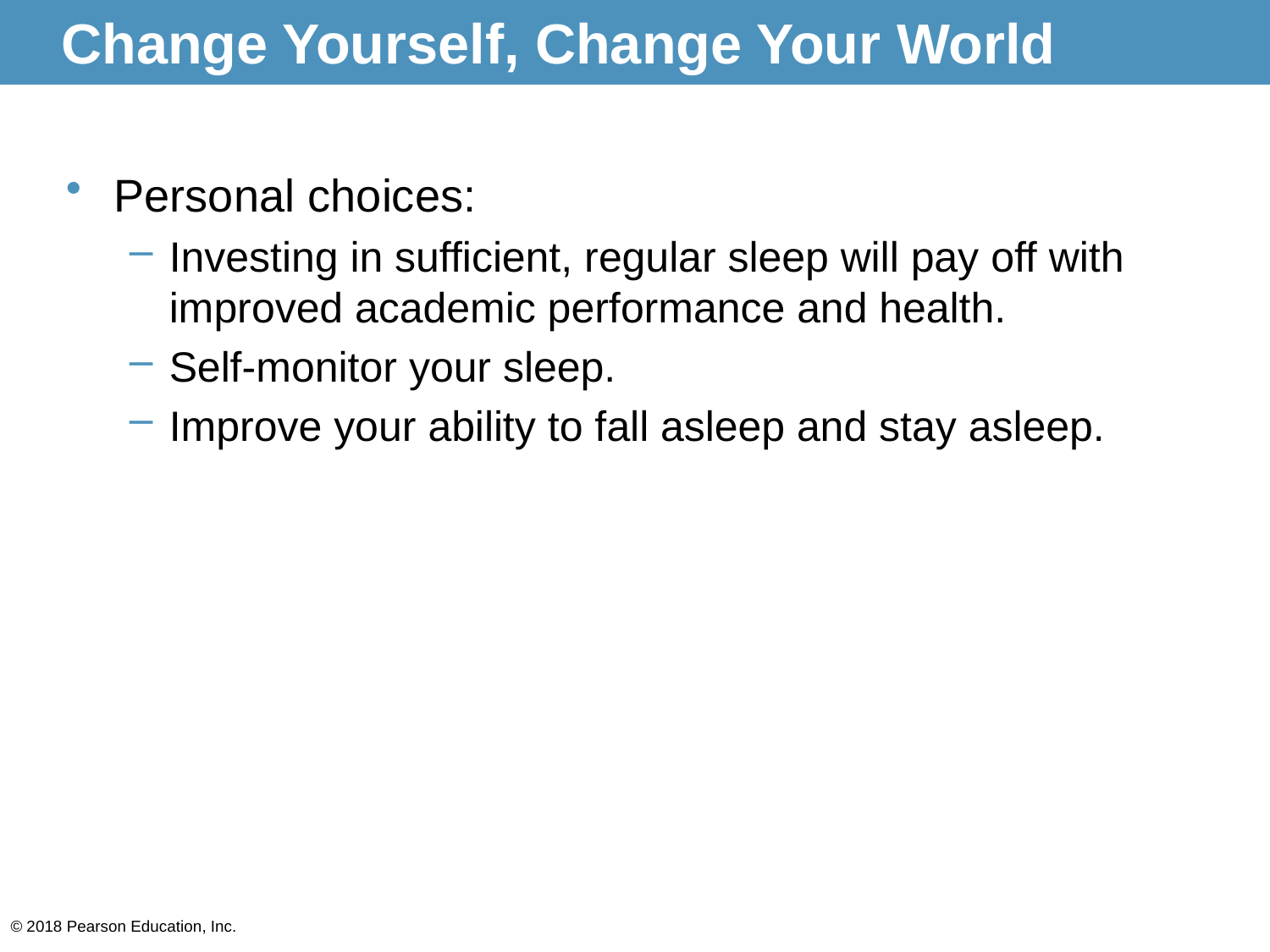

# Change Yourself, Change Your World
Personal choices:
Investing in sufficient, regular sleep will pay off with improved academic performance and health.
Self-monitor your sleep.
Improve your ability to fall asleep and stay asleep.